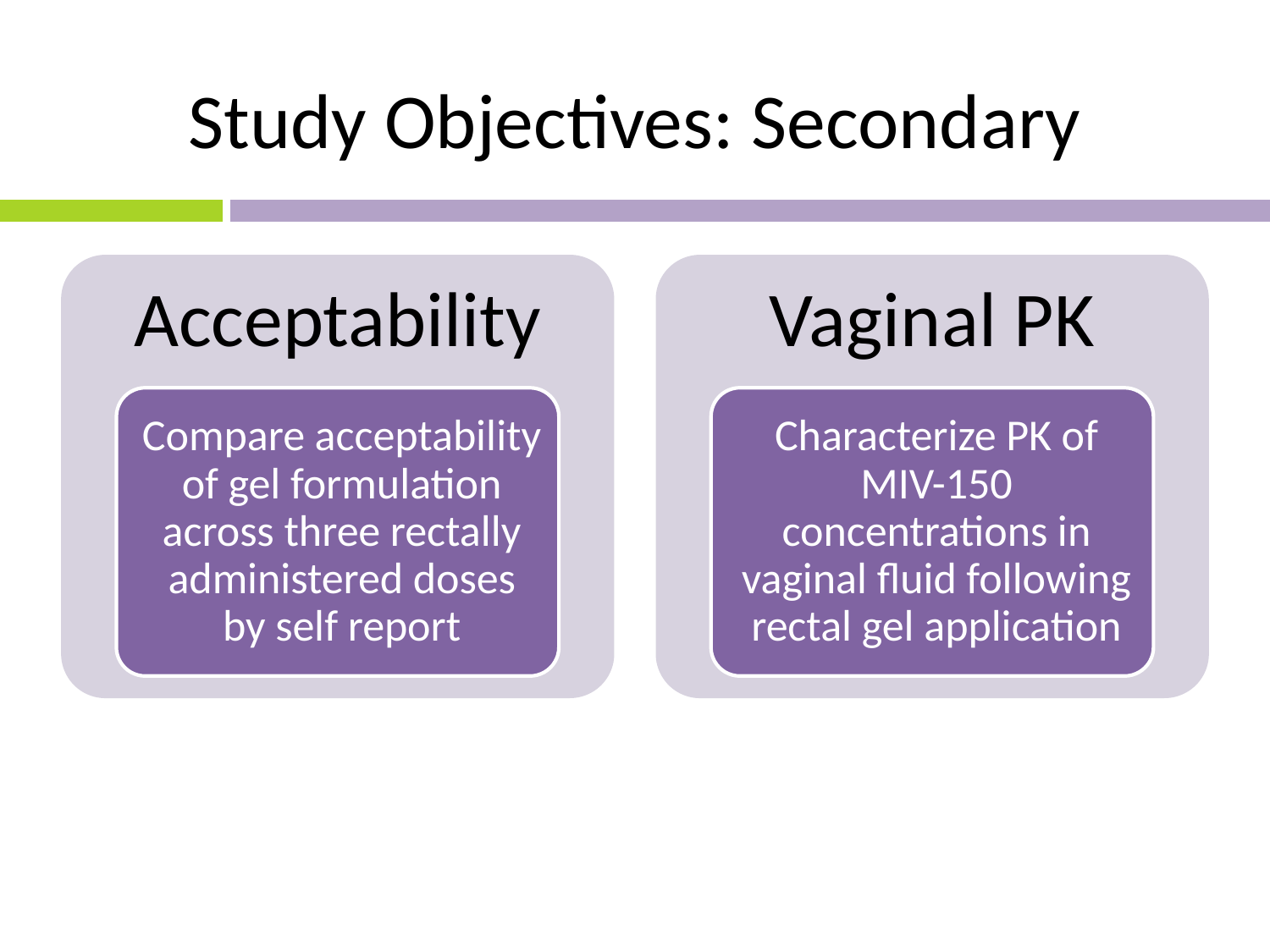

# Study Objectives: Secondary
Acceptability
Compare acceptability of gel formulation across three rectally administered doses by self report
Vaginal PK
Characterize PK of MIV-150 concentrations in vaginal fluid following rectal gel application